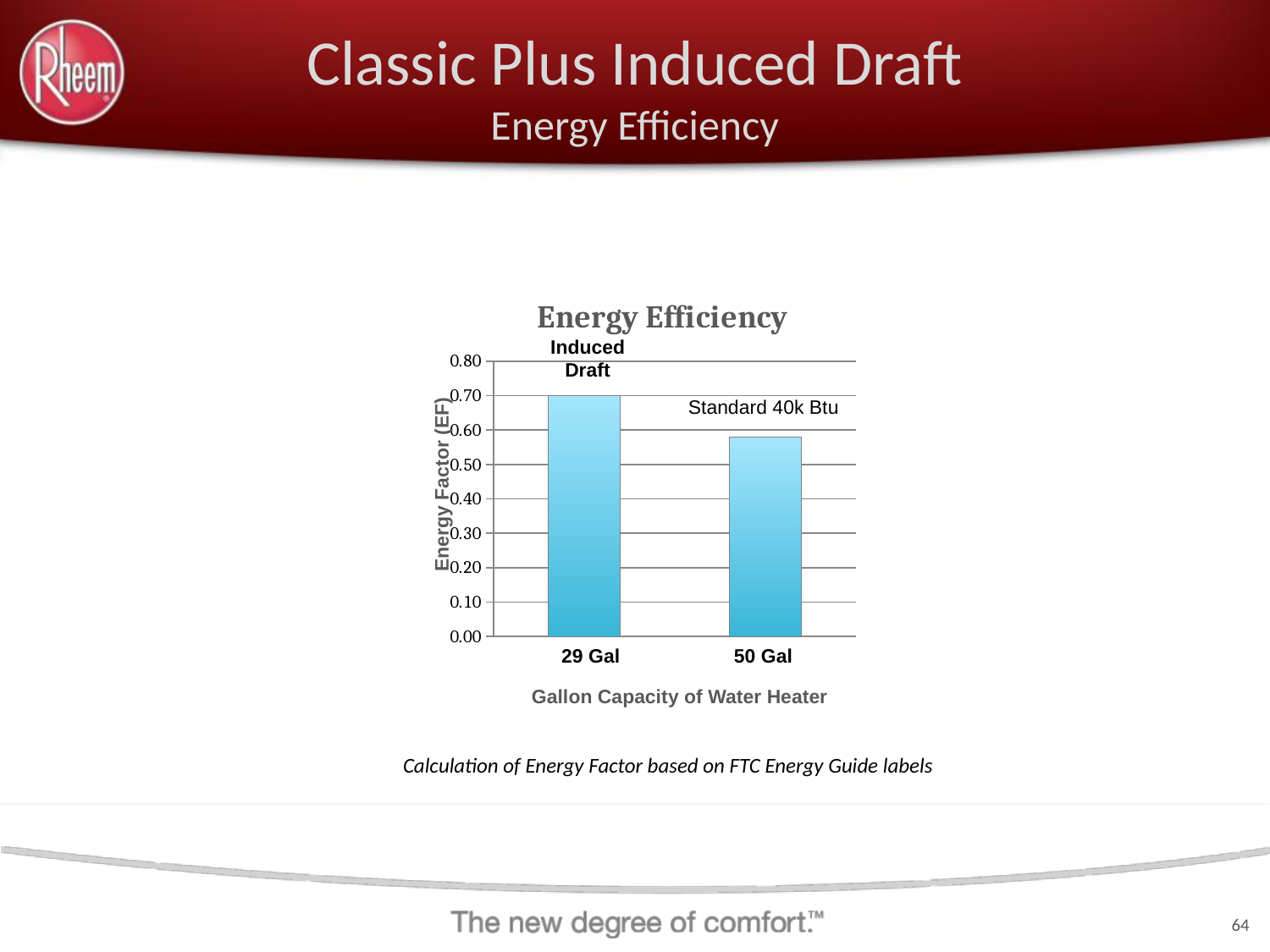

Classic Plus Induced Draft
Energy Efficiency

### Chart:    Energy Efficiency

| Category | EF |
|---|---|
| XR90 | 0.700000000000001 |
| 42V50-40-F | 0.58 |
Induced
Draft
Standard 40k Btu
Energy Factor (EF)
50 Gal
29 Gal
Gallon Capacity of Water Heater
Calculation of Energy Factor based on FTC Energy Guide labels
64